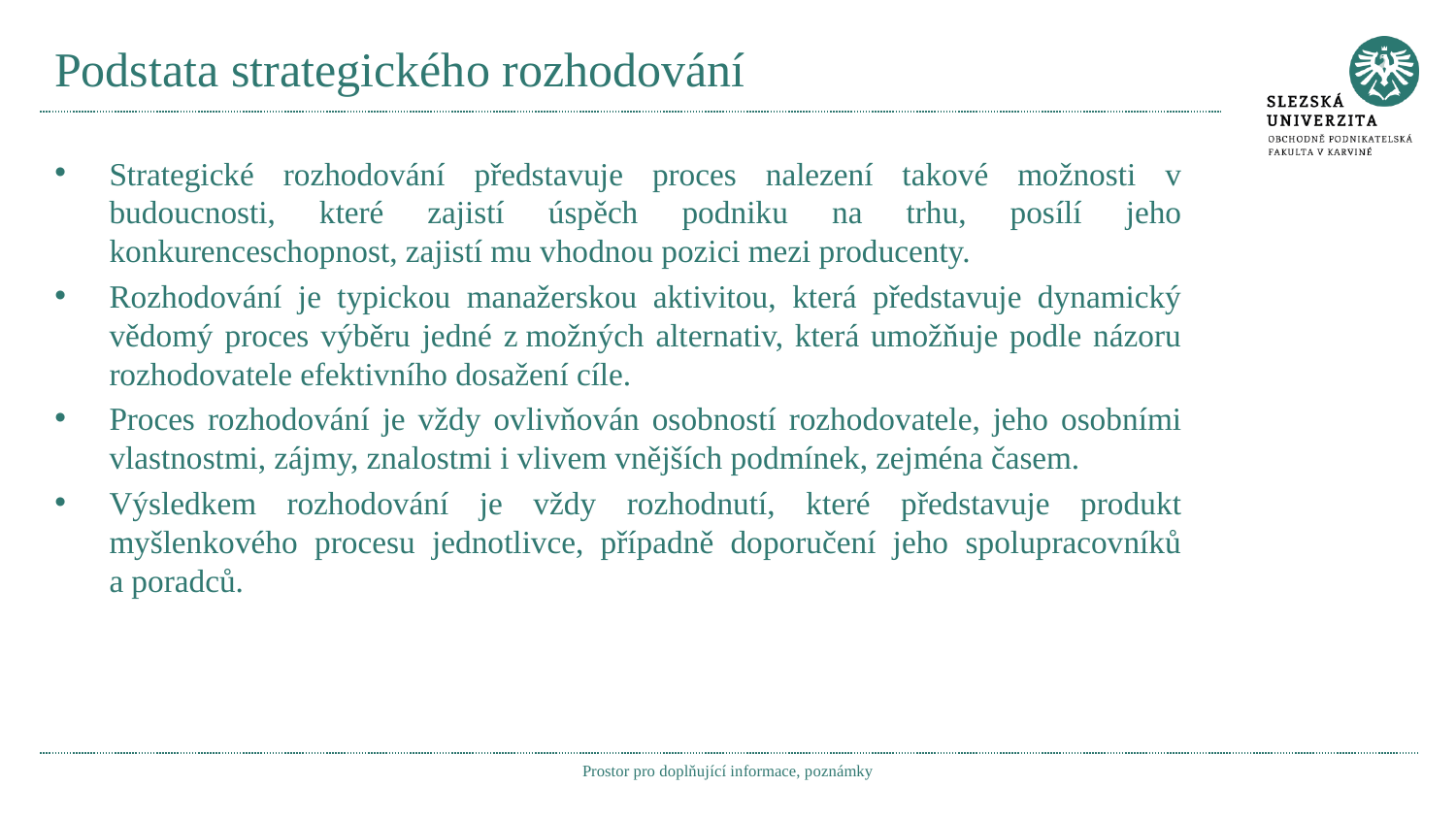

# Podstata strategického rozhodování
Strategické rozhodování představuje proces nalezení takové možnosti v budoucnosti, které zajistí úspěch podniku na trhu, posílí jeho konkurenceschopnost, zajistí mu vhodnou pozici mezi producenty.
Rozhodování je typickou manažerskou aktivitou, která představuje dynamický vědomý proces výběru jedné z možných alternativ, která umožňuje podle názoru rozhodovatele efektivního dosažení cíle.
Proces rozhodování je vždy ovlivňován osobností rozhodovatele, jeho osobními vlastnostmi, zájmy, znalostmi i vlivem vnějších podmínek, zejména časem.
Výsledkem rozhodování je vždy rozhodnutí, které představuje produkt myšlenkového procesu jednotlivce, případně doporučení jeho spolupracovníků a poradců.
Prostor pro doplňující informace, poznámky